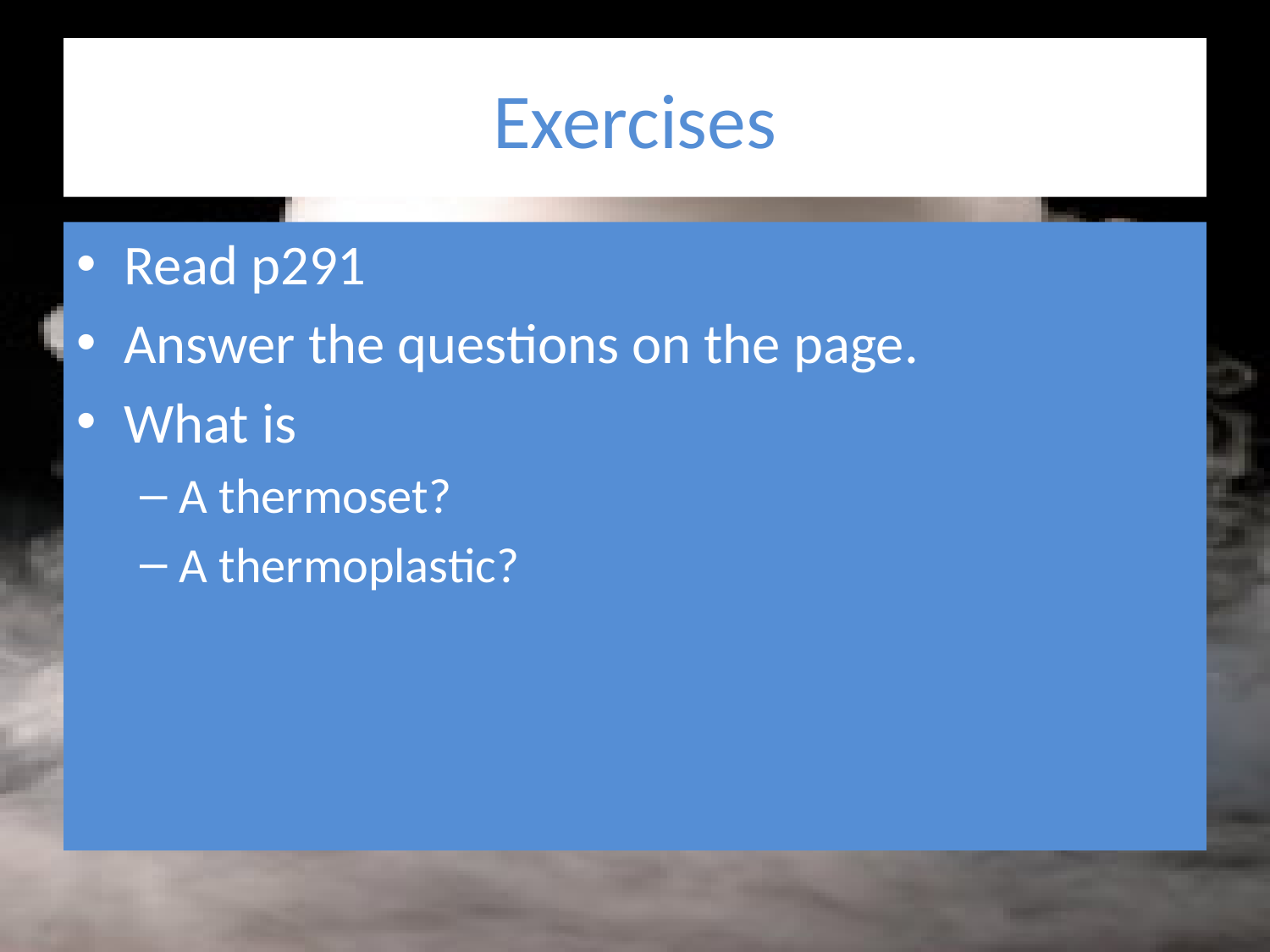

# Exercises
Read p291
Answer the questions on the page.
What is
A thermoset?
A thermoplastic?